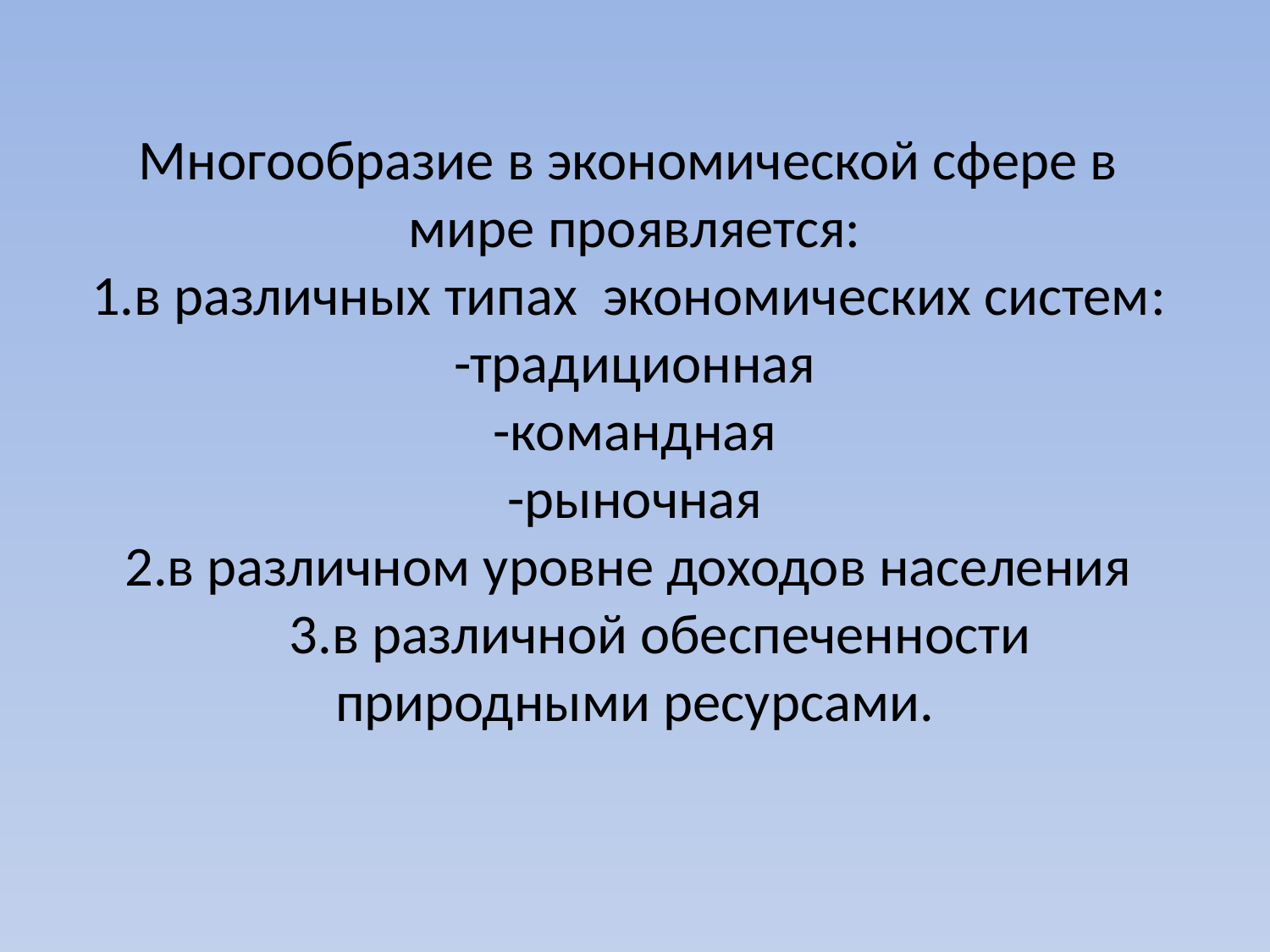

# Многообразие в экономической сфере в  мире проявляется: 1.в различных типах  экономических систем: -традиционная -командная -рыночная 2.в различном уровне доходов населения 3.в различной обеспеченности природными ресурсами.